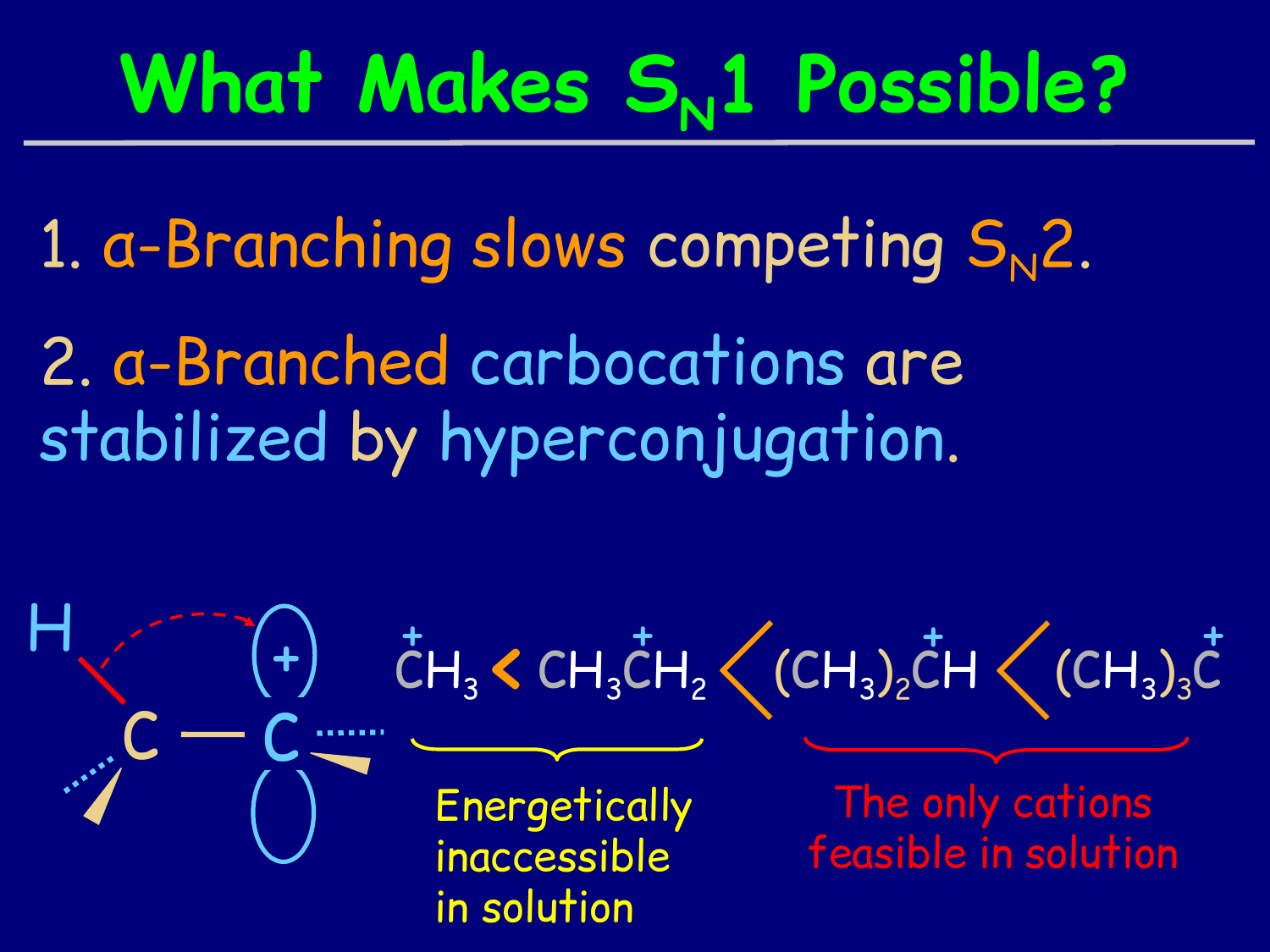

# What Makes SN1 Possible?
1. α-Branching slows competing SN2.
2. α-Branched carbocations are stabilized by hyperconjugation.

H

+
+
+
<
+

+

CH3
CH3CH2
(CH3)2CH
(CH3)3C

C
C

The only cations feasible in solution
Energetically inaccessible in solution